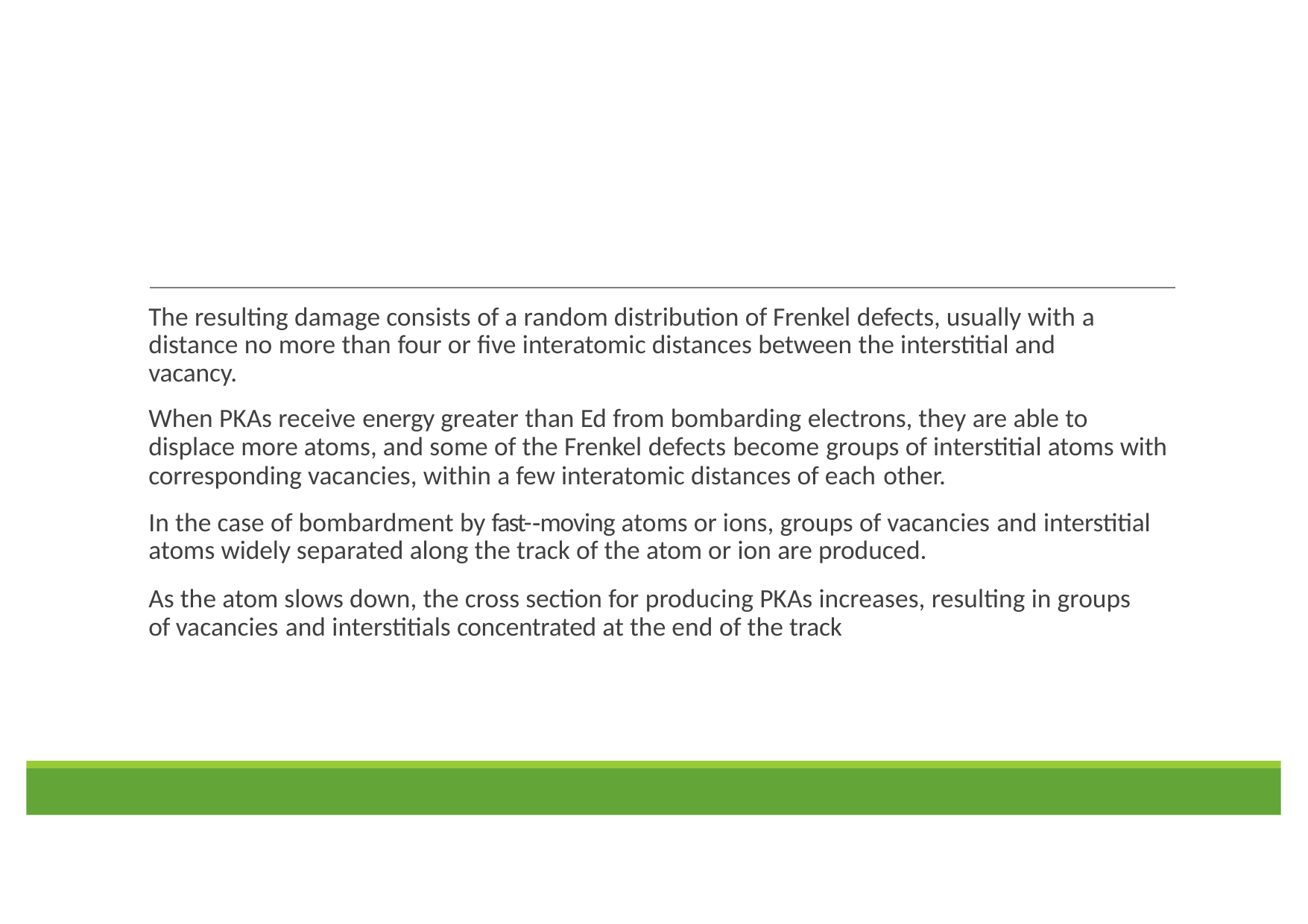

The resulting damage consists of a random distribution of Frenkel defects, usually with a distance no more than four or five interatomic distances between the interstitial and vacancy.
When PKAs receive energy greater than Ed from bombarding electrons, they are able to displace more atoms, and some of the Frenkel defects become groups of interstitial atoms with corresponding vacancies, within a few interatomic distances of each other.
In the case of bombardment by fast-­‐moving atoms or ions, groups of vacancies and interstitial atoms widely separated along the track of the atom or ion are produced.
As the atom slows down, the cross section for producing PKAs increases, resulting in groups of vacancies and interstitials concentrated at the end of the track